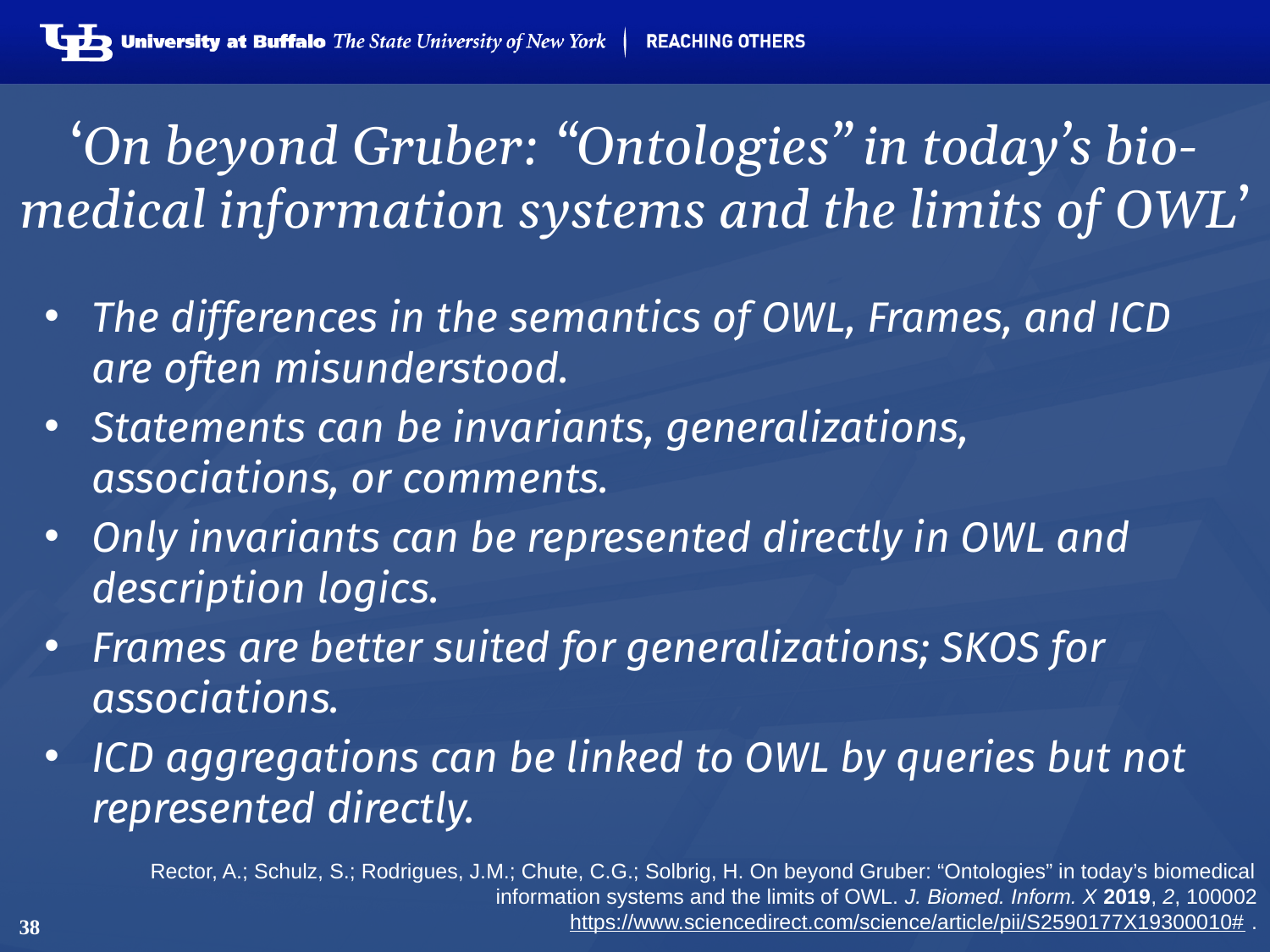

# ‘On beyond Gruber: “Ontologies” in today’s bio-medical information systems and the limits of OWL’
The differences in the semantics of OWL, Frames, and ICD are often misunderstood.
Statements can be invariants, generalizations, associations, or comments.
Only invariants can be represented directly in OWL and description logics.
Frames are better suited for generalizations; SKOS for associations.
ICD aggregations can be linked to OWL by queries but not represented directly.
Rector, A.; Schulz, S.; Rodrigues, J.M.; Chute, C.G.; Solbrig, H. On beyond Gruber: “Ontologies” in today’s biomedical information systems and the limits of OWL. J. Biomed. Inform. X 2019, 2, 100002
https://www.sciencedirect.com/science/article/pii/S2590177X19300010# .
38